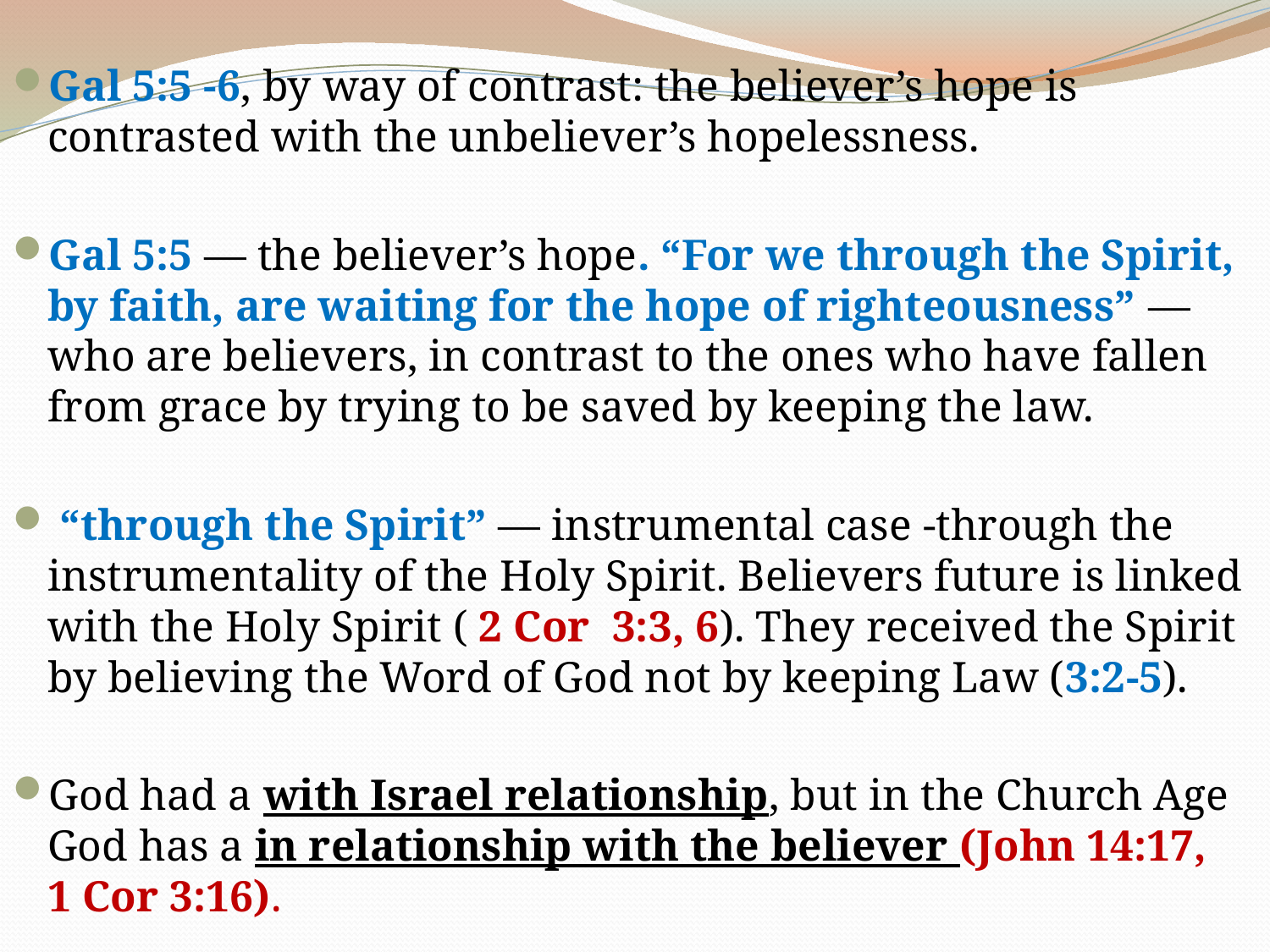

Gal 5:5 -6, by way of contrast: the believer’s hope is contrasted with the unbeliever’s hopelessness.

Gal 5:5 — the believer’s hope. “For we through the Spirit, by faith, are waiting for the hope of righteousness” — who are believers, in contrast to the ones who have fallen from grace by trying to be saved by keeping the law.

 “through the Spirit” — instrumental case -through the instrumentality of the Holy Spirit. Believers future is linked with the Holy Spirit ( 2 Cor  3:3, 6). They received the Spirit by believing the Word of God not by keeping Law (3:2-5).

God had a with Israel relationship, but in the Church Age God has a in relationship with the believer (John 14:17,     1 Cor 3:16).